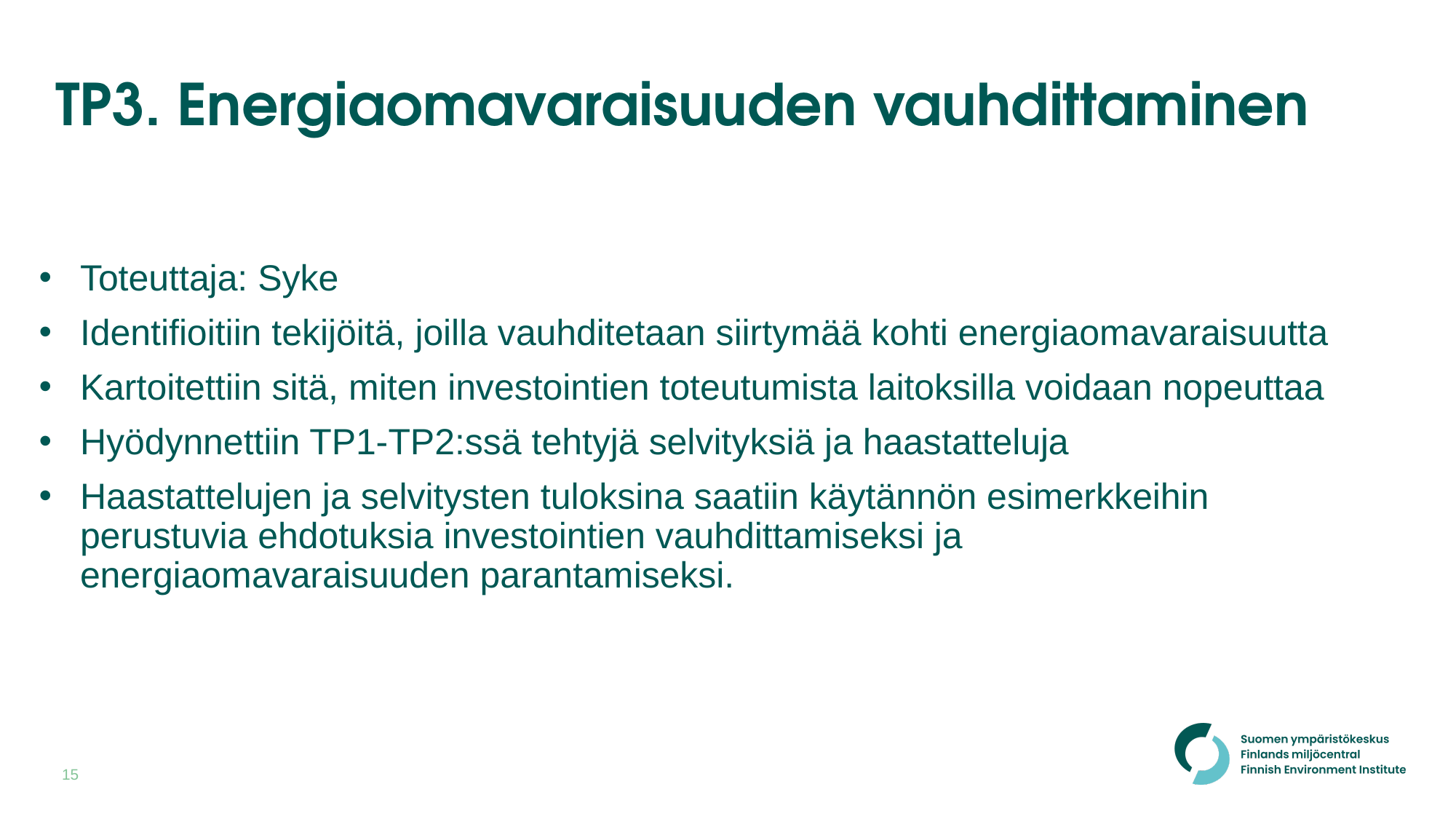

# TP3. Energiaomavaraisuuden vauhdittaminen
Toteuttaja: Syke
Identifioitiin tekijöitä, joilla vauhditetaan siirtymää kohti energiaomavaraisuutta
Kartoitettiin sitä, miten investointien toteutumista laitoksilla voidaan nopeuttaa
Hyödynnettiin TP1-TP2:ssä tehtyjä selvityksiä ja haastatteluja
Haastattelujen ja selvitysten tuloksina saatiin käytännön esimerkkeihin perustuvia ehdotuksia investointien vauhdittamiseksi ja energiaomavaraisuuden parantamiseksi.